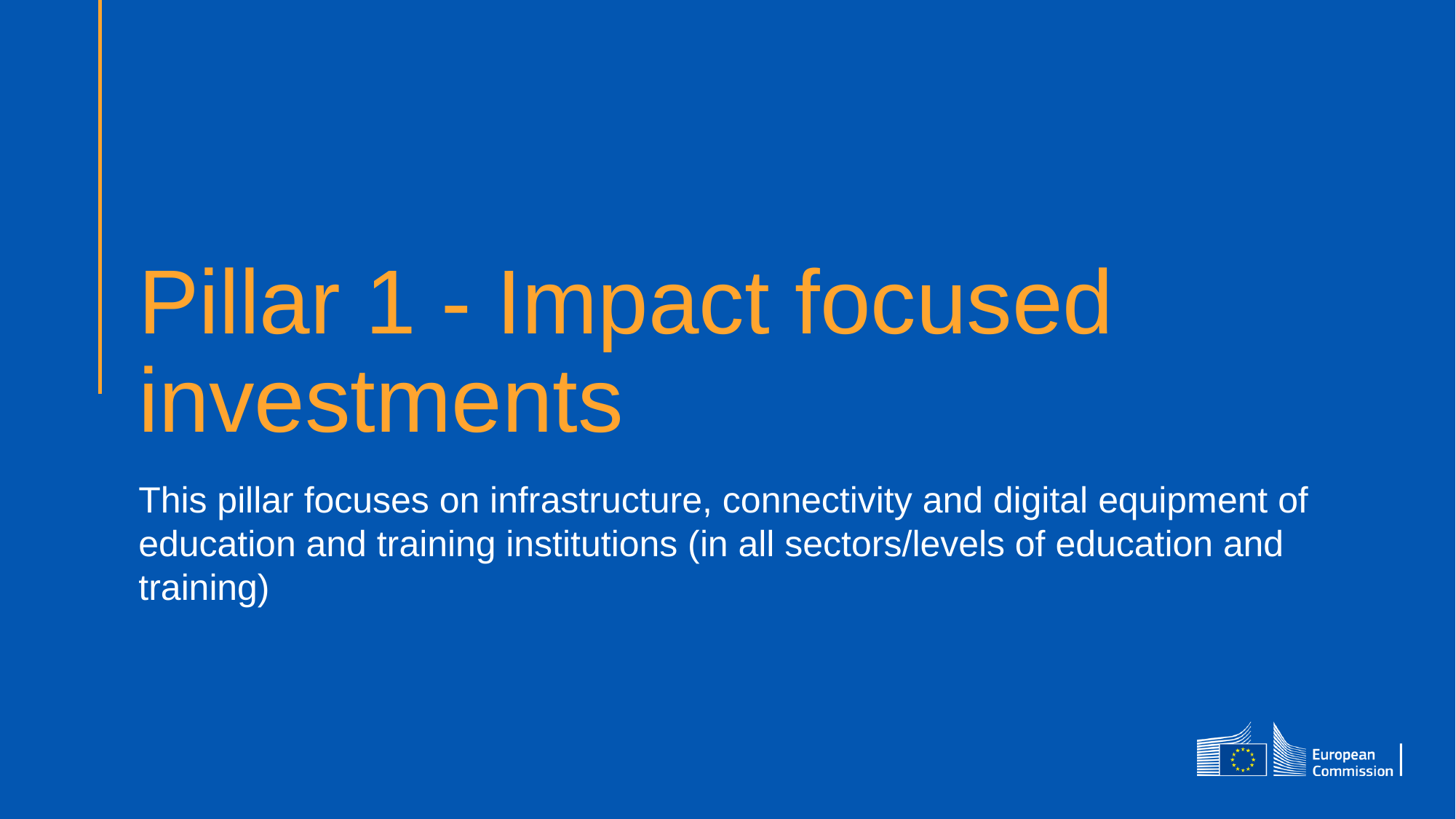

# Pillar 1 - Impact focused investments

This pillar focuses on infrastructure, connectivity and digital equipment of education and training institutions (in all sectors/levels of education and training)